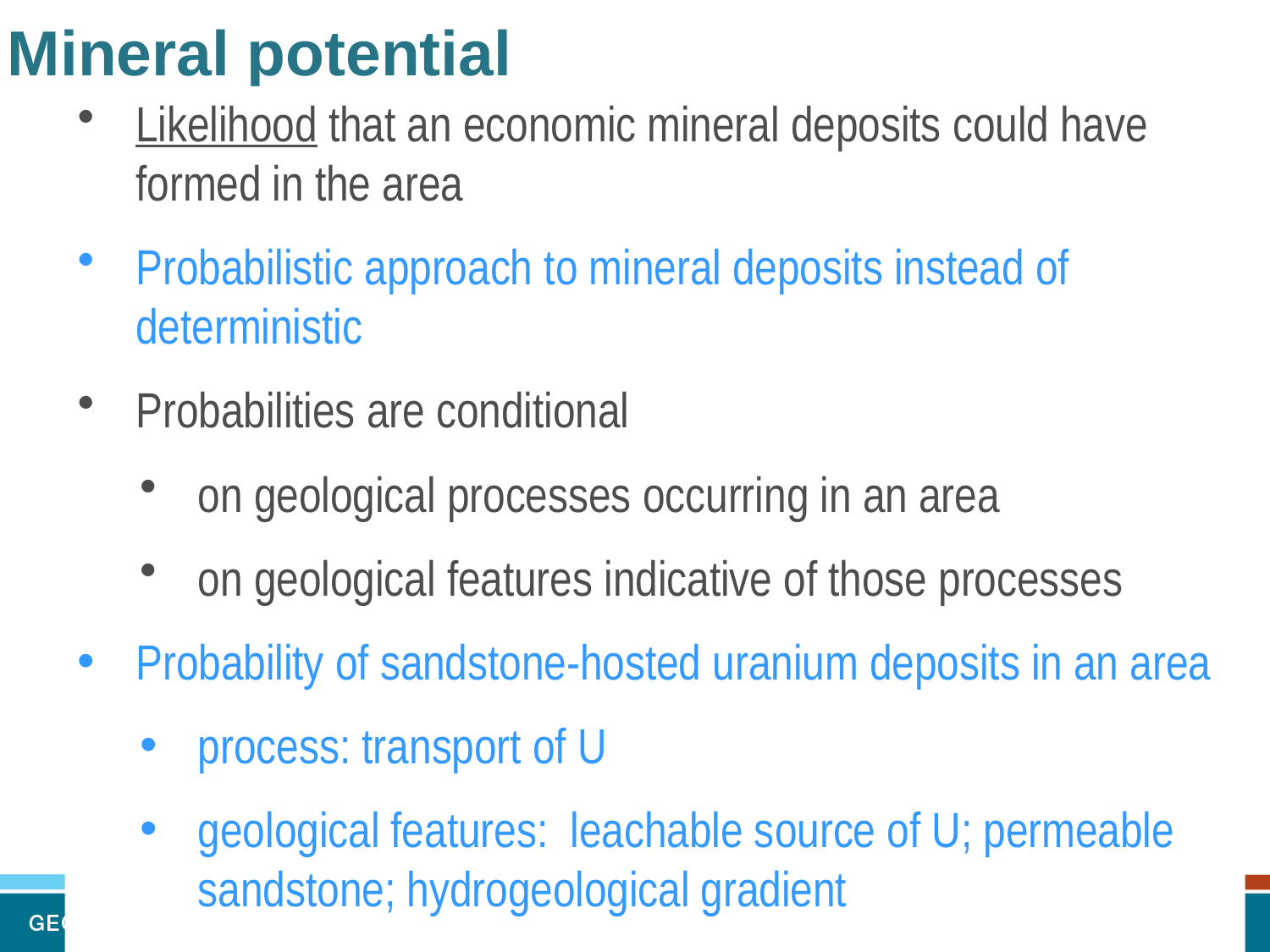

# Mineral potential
Likelihood that an economic mineral deposits could have formed in the area
Probabilistic approach to mineral deposits instead of deterministic
Probabilities are conditional
on geological processes occurring in an area
on geological features indicative of those processes
Probability of sandstone-hosted uranium deposits in an area
process: transport of U
geological features:  leachable source of U; permeable sandstone; hydrogeological gradient

Mineral potential assessment